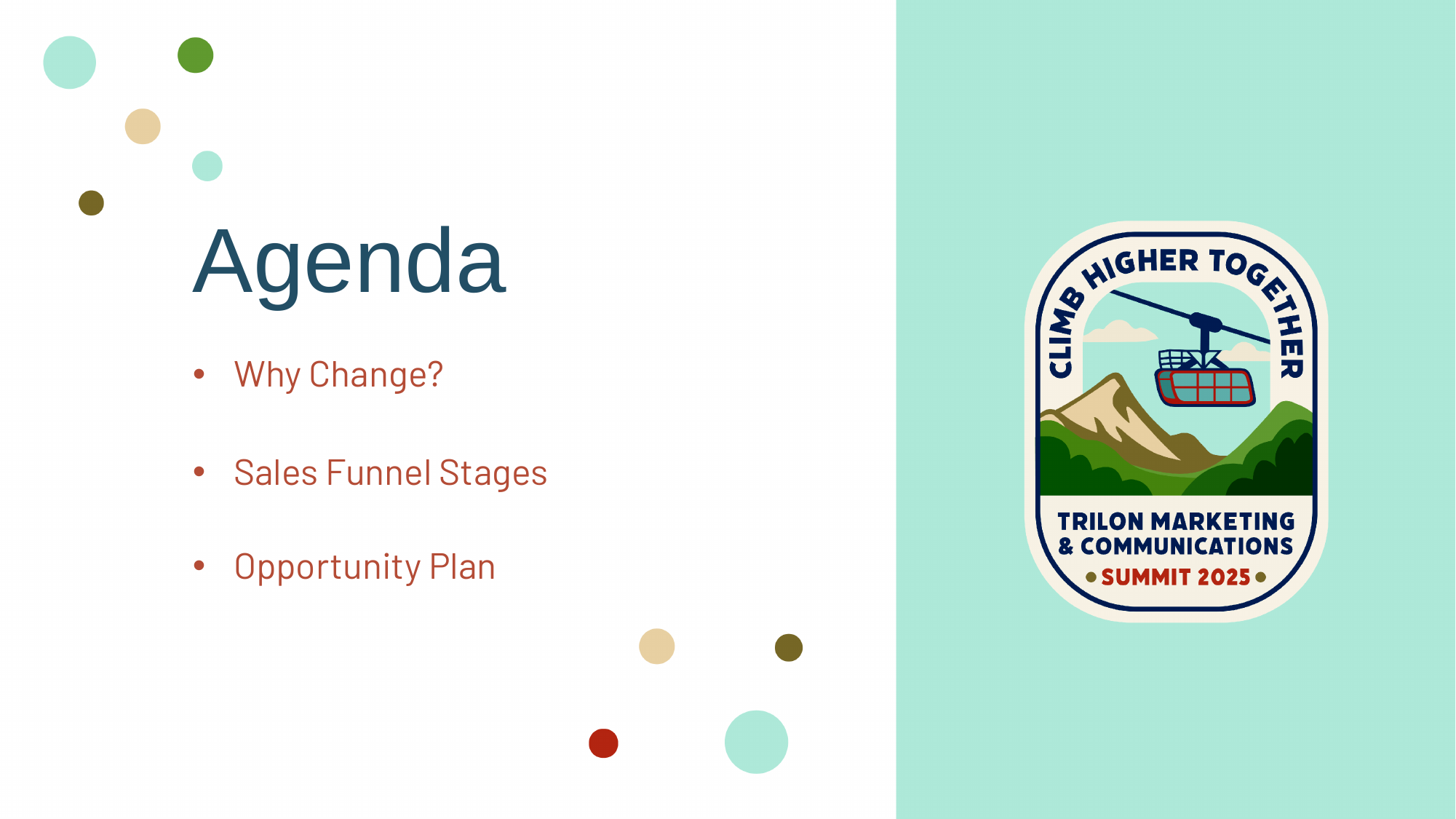

# Agenda
Why Change?
Sales Funnel Stages
Opportunity Plan